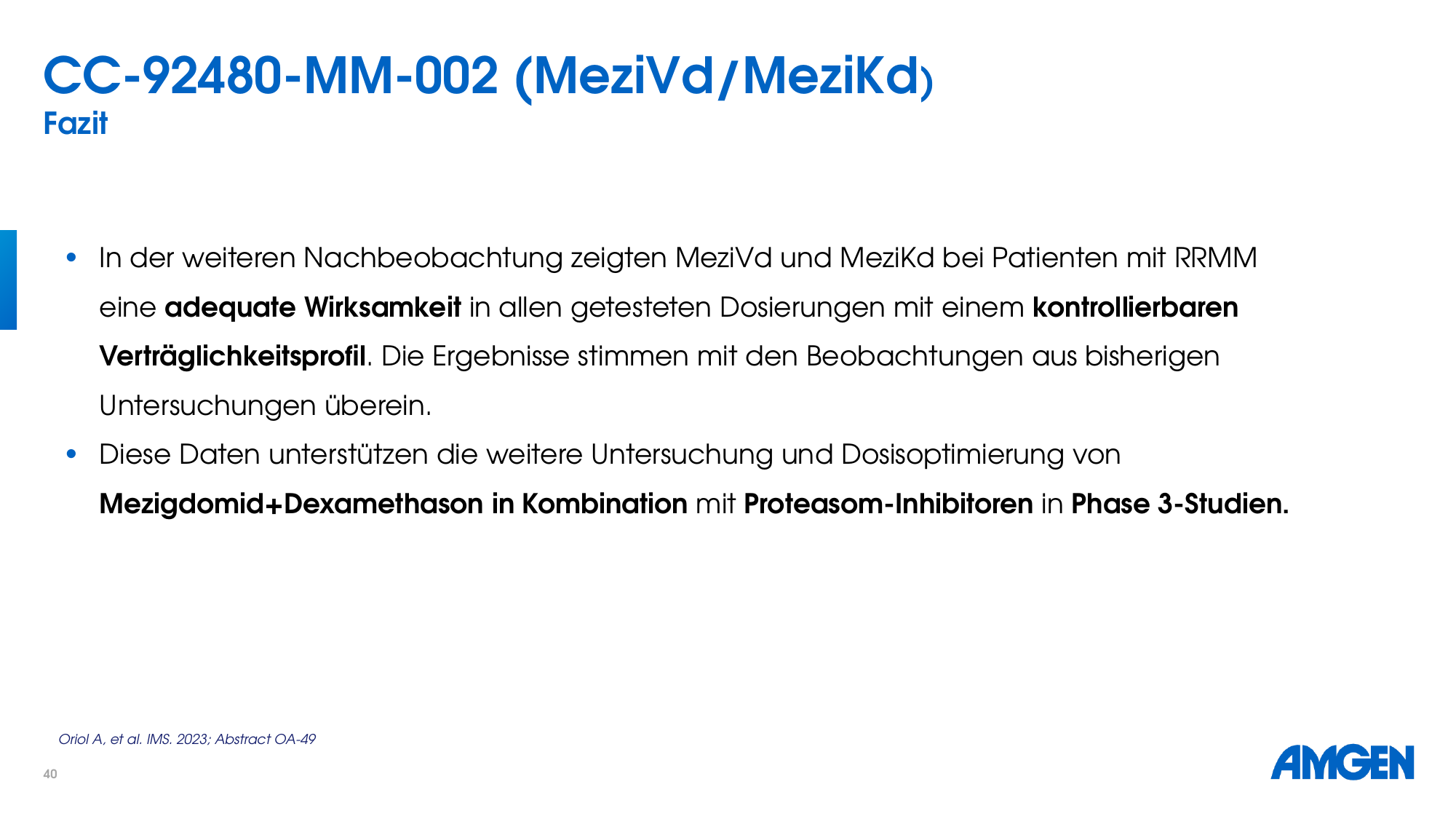

# CC-92480-MM-002 (MeziVd/MeziKd) Fazit
In der weiteren Nachbeobachtung zeigten MeziVd und MeziKd bei Patienten mit RRMM eine adequate Wirksamkeit in allen getesteten Dosierungen mit einem kontrollierbaren Verträglichkeitsprofil. Die Ergebnisse stimmen mit den Beobachtungen aus bisherigen Untersuchungen überein.
Diese Daten unterstützen die weitere Untersuchung und Dosisoptimierung von Mezigdomid+Dexamethason in Kombination mit Proteasom-Inhibitoren in Phase 3-Studien.

Oriol A, et al. IMS. 2023; Abstract OA-49